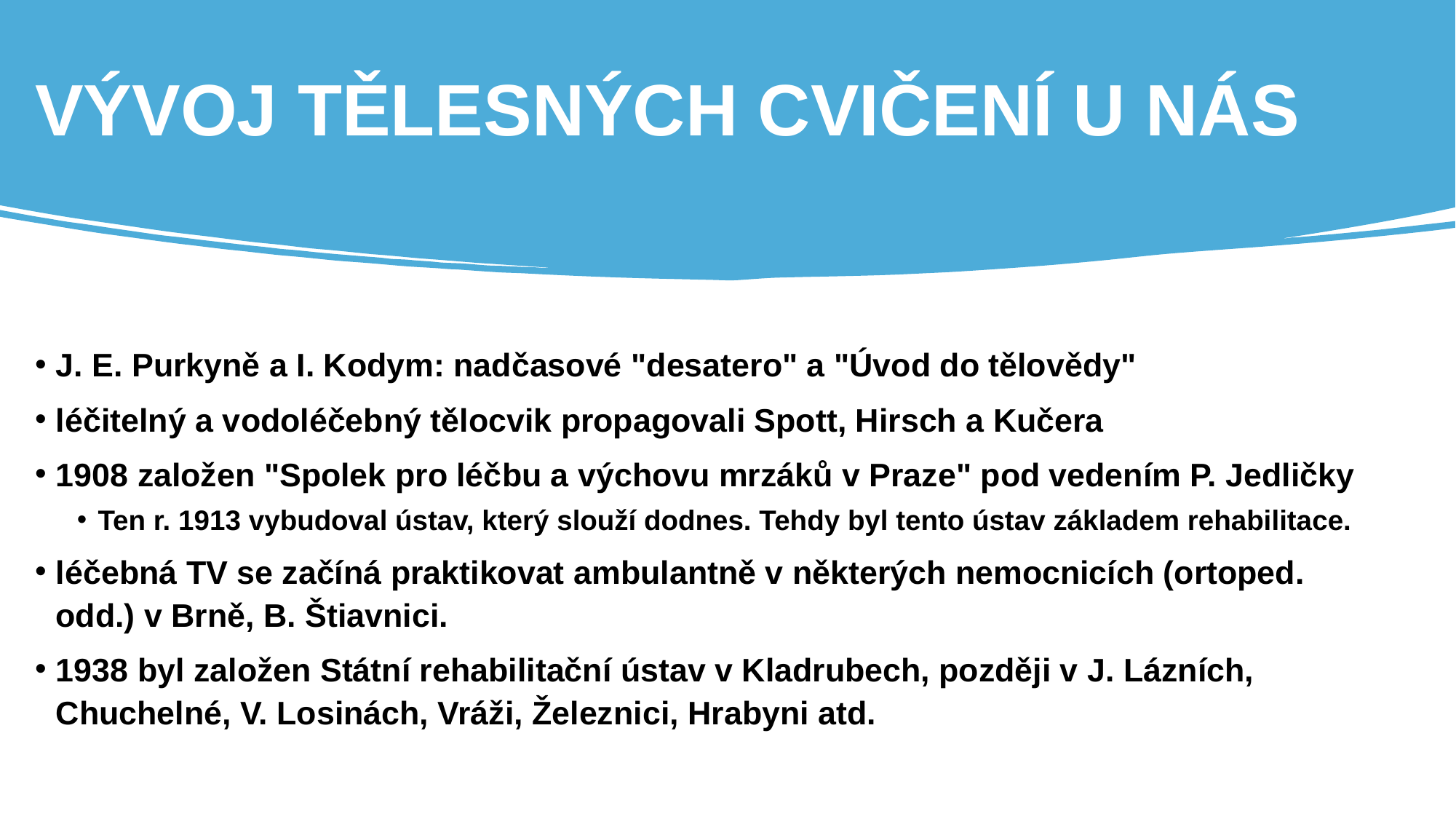

# VÝVOJ TĚLESNÝCH CVIČENÍ U NÁS
J. E. Purkyně a I. Kodym: nadčasové "desatero" a "Úvod do tělovědy"
léčitelný a vodoléčebný tělocvik propagovali Spott, Hirsch a Kučera
1908 založen "Spolek pro léčbu a výchovu mrzáků v Praze" pod vedením P. Jedličky
Ten r. 1913 vybudoval ústav, který slouží dodnes. Tehdy byl tento ústav základem rehabilitace.
léčebná TV se začíná praktikovat ambulantně v některých nemocnicích (ortoped. odd.) v Brně, B. Štiavnici.
1938 byl založen Státní rehabilitační ústav v Kladrubech, později v J. Lázních, Chuchelné, V. Losinách, Vráži, Železnici, Hrabyni atd.